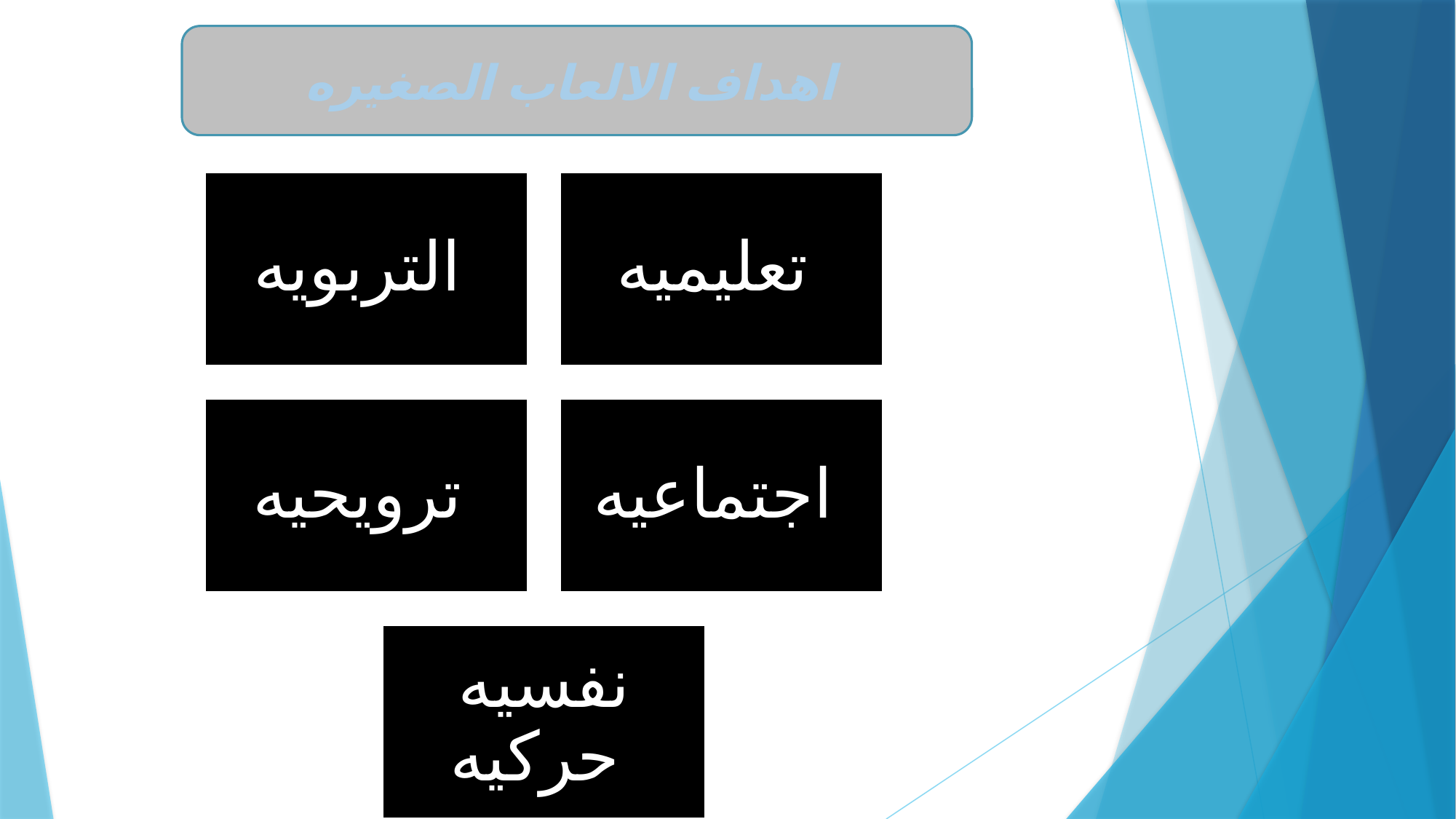

اهداف الالعاب الصغيره
التربويه
تعليميه
ترويحيه
اجتماعيه
نفسيه حركيه